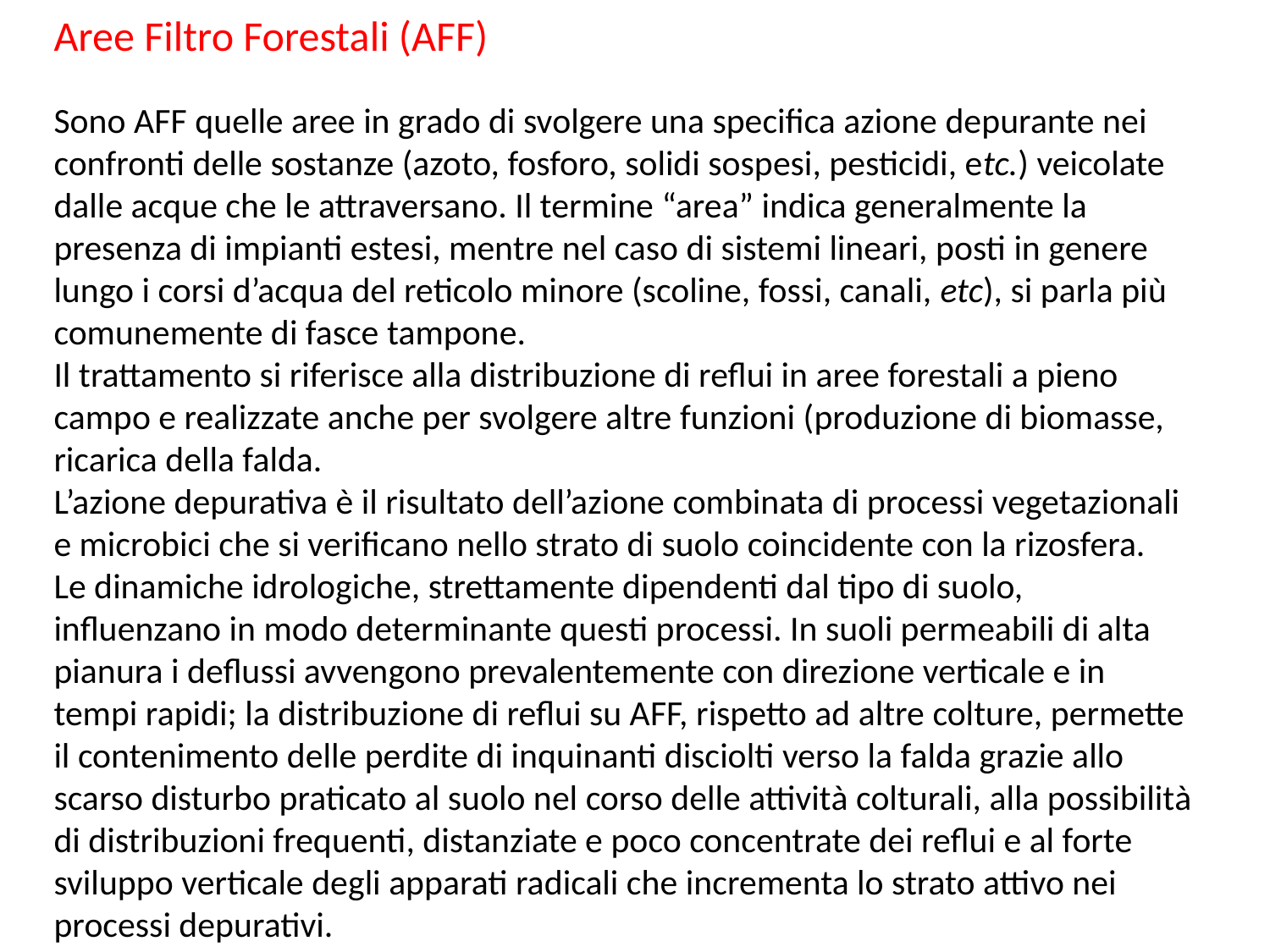

Aree Filtro Forestali (AFF)

Sono AFF quelle aree in grado di svolgere una specifica azione depurante nei confronti delle sostanze (azoto, fosforo, solidi sospesi, pesticidi, etc.) veicolate dalle acque che le attraversano. Il termine “area” indica generalmente la presenza di impianti estesi, mentre nel caso di sistemi lineari, posti in genere lungo i corsi d’acqua del reticolo minore (scoline, fossi, canali, etc), si parla più comunemente di fasce tampone.
Il trattamento si riferisce alla distribuzione di reflui in aree forestali a pieno campo e realizzate anche per svolgere altre funzioni (produzione di biomasse, ricarica della falda.
L’azione depurativa è il risultato dell’azione combinata di processi vegetazionali e microbici che si verificano nello strato di suolo coincidente con la rizosfera.
Le dinamiche idrologiche, strettamente dipendenti dal tipo di suolo, influenzano in modo determinante questi processi. In suoli permeabili di alta pianura i deflussi avvengono prevalentemente con direzione verticale e in tempi rapidi; la distribuzione di reflui su AFF, rispetto ad altre colture, permette il contenimento delle perdite di inquinanti disciolti verso la falda grazie allo scarso disturbo praticato al suolo nel corso delle attività colturali, alla possibilità di distribuzioni frequenti, distanziate e poco concentrate dei reflui e al forte sviluppo verticale degli apparati radicali che incrementa lo strato attivo nei processi depurativi.